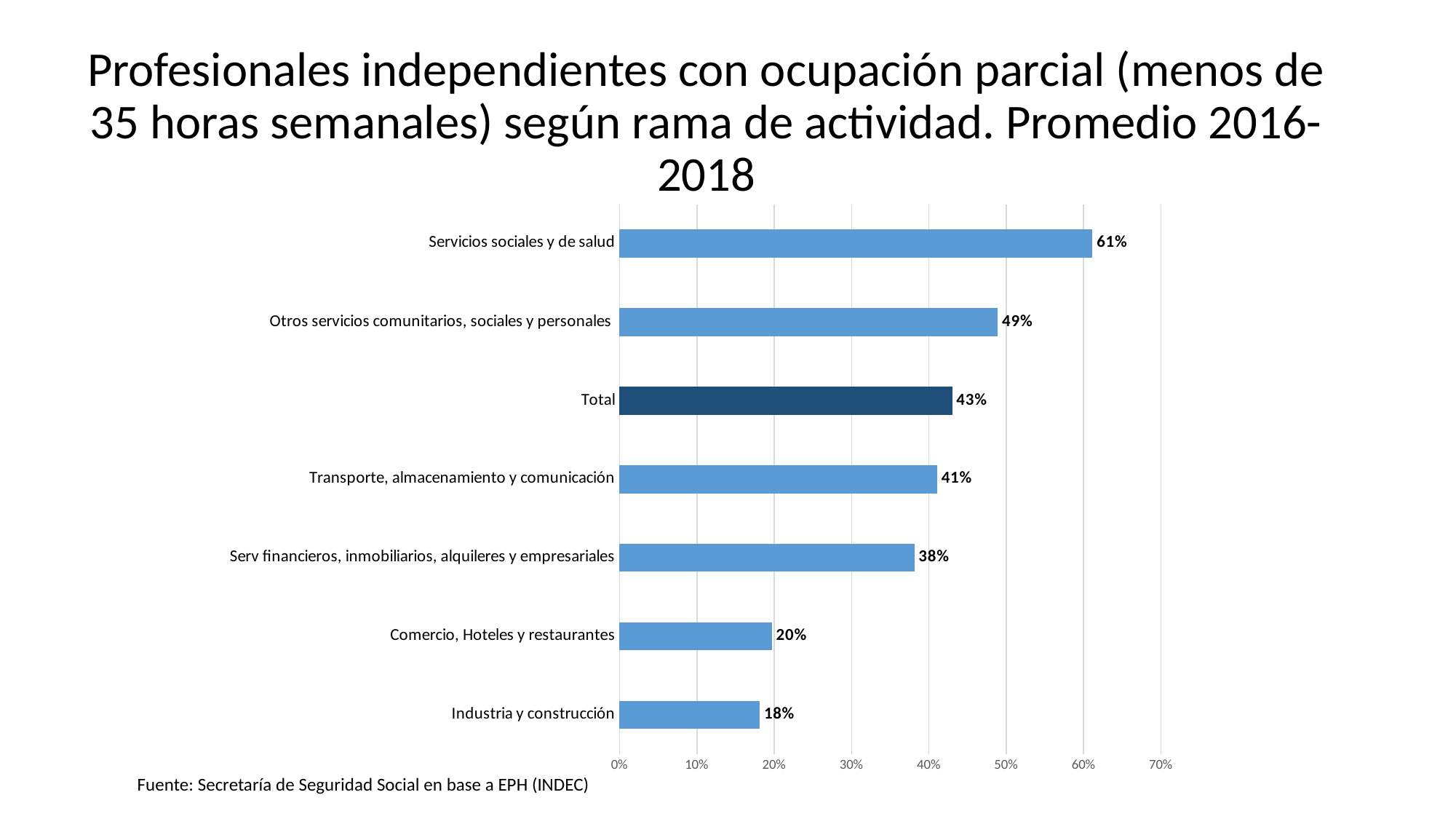

# Profesionales independientes con ocupación parcial (menos de 35 horas semanales) según rama de actividad. Promedio 2016-2018

### Chart

| Category |  |
|---|---|
| Industria y construcción | 0.1813425249223242 |
| Comercio, Hoteles y restaurantes | 0.19700515834099347 |
| Serv financieros, inmobiliarios, alquileres y empresariales | 0.38119754270567424 |
| Transporte, almacenamiento y comunicación | 0.41060125520562096 |
| Total | 0.4300669987789763 |
| Otros servicios comunitarios, sociales y personales  | 0.4890646914933397 |
| Servicios sociales y de salud | 0.6115306830773387 |
Fuente: Secretaría de Seguridad Social en base a EPH (INDEC)